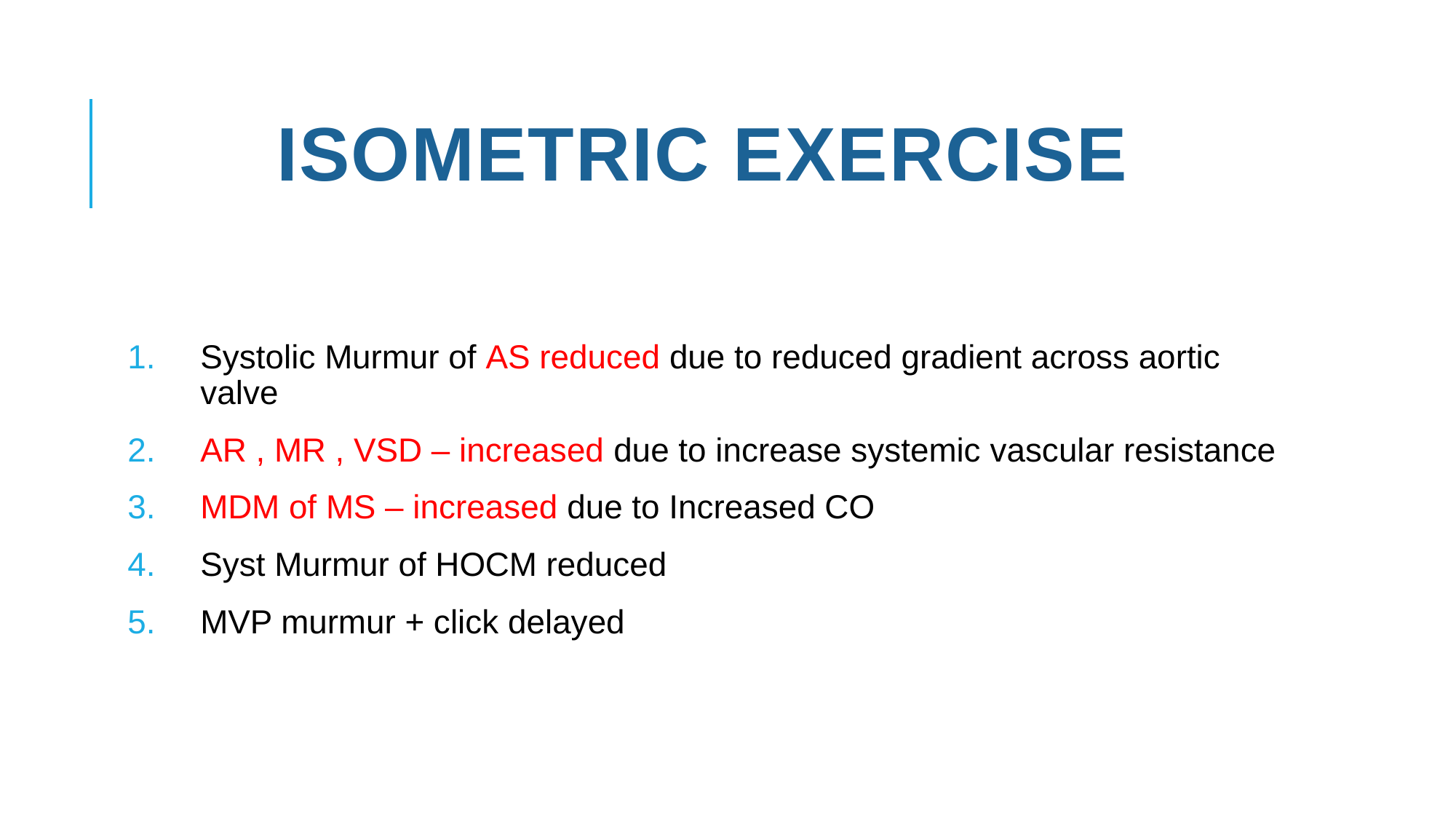

# ISOMETRIC EXERCISE

Systolic Murmur of AS reduced due to reduced gradient across aortic valve
AR , MR , VSD – increased due to increase systemic vascular resistance
MDM of MS – increased due to Increased CO
Syst Murmur of HOCM reduced
MVP murmur + click delayed